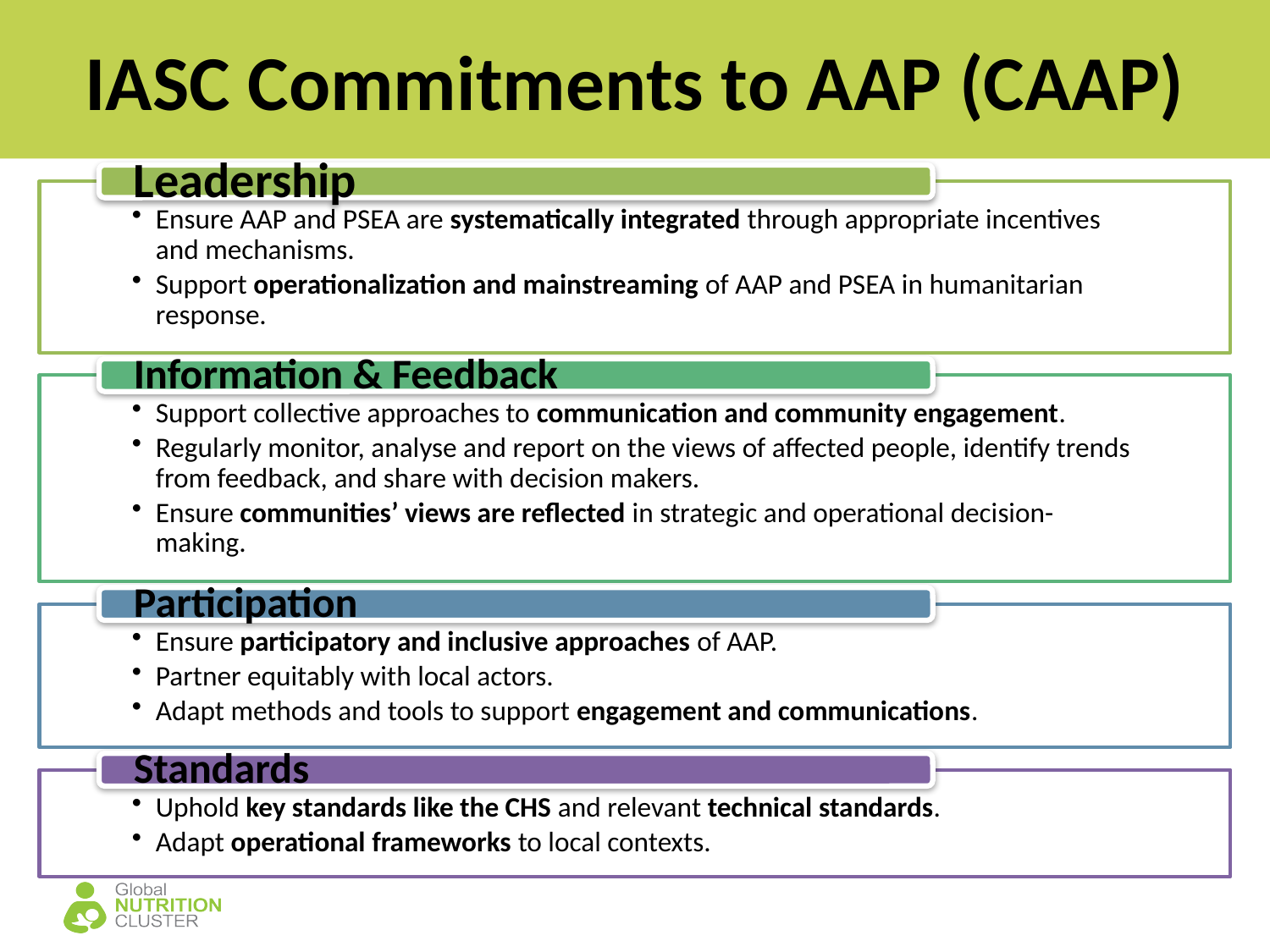

# IASC Commitments to AAP (CAAP)
Ensure AAP and PSEA are systematically integrated through appropriate incentives and mechanisms.
Support operationalization and mainstreaming of AAP and PSEA in humanitarian response.
Leadership
Support collective approaches to communication and community engagement.
Regularly monitor, analyse and report on the views of affected people, identify trends from feedback, and share with decision makers.
Ensure communities’ views are reflected in strategic and operational decision-making.
Information & Feedback
Ensure participatory and inclusive approaches of AAP.
Partner equitably with local actors.
Adapt methods and tools to support engagement and communications.
Participation
Uphold key standards like the CHS and relevant technical standards.
Adapt operational frameworks to local contexts.
Standards